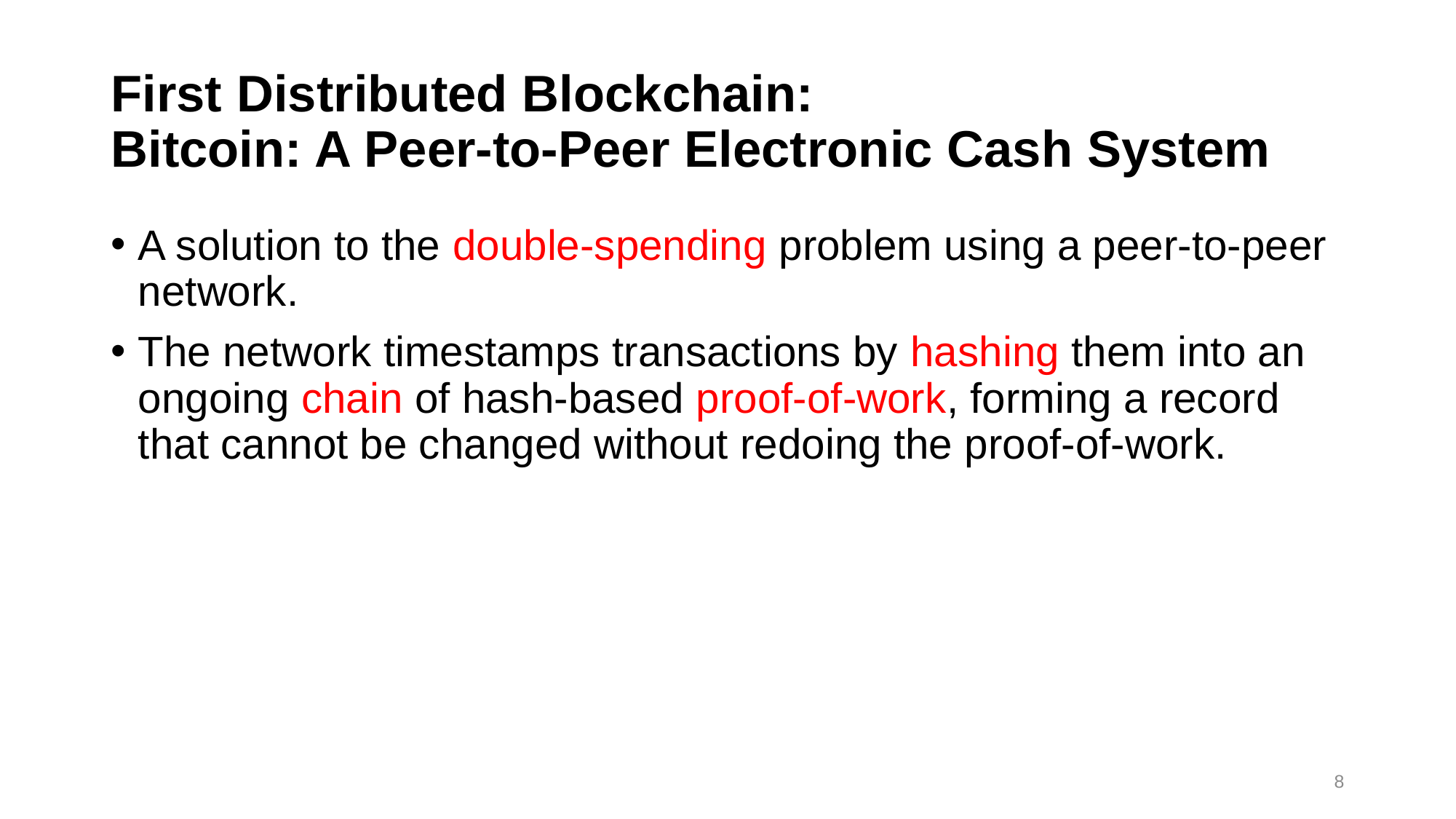

# First Distributed Blockchain: Bitcoin: A Peer-to-Peer Electronic Cash System
A solution to the double-spending problem using a peer-to-peer network.
The network timestamps transactions by hashing them into an ongoing chain of hash-based proof-of-work, forming a record that cannot be changed without redoing the proof-of-work.
8